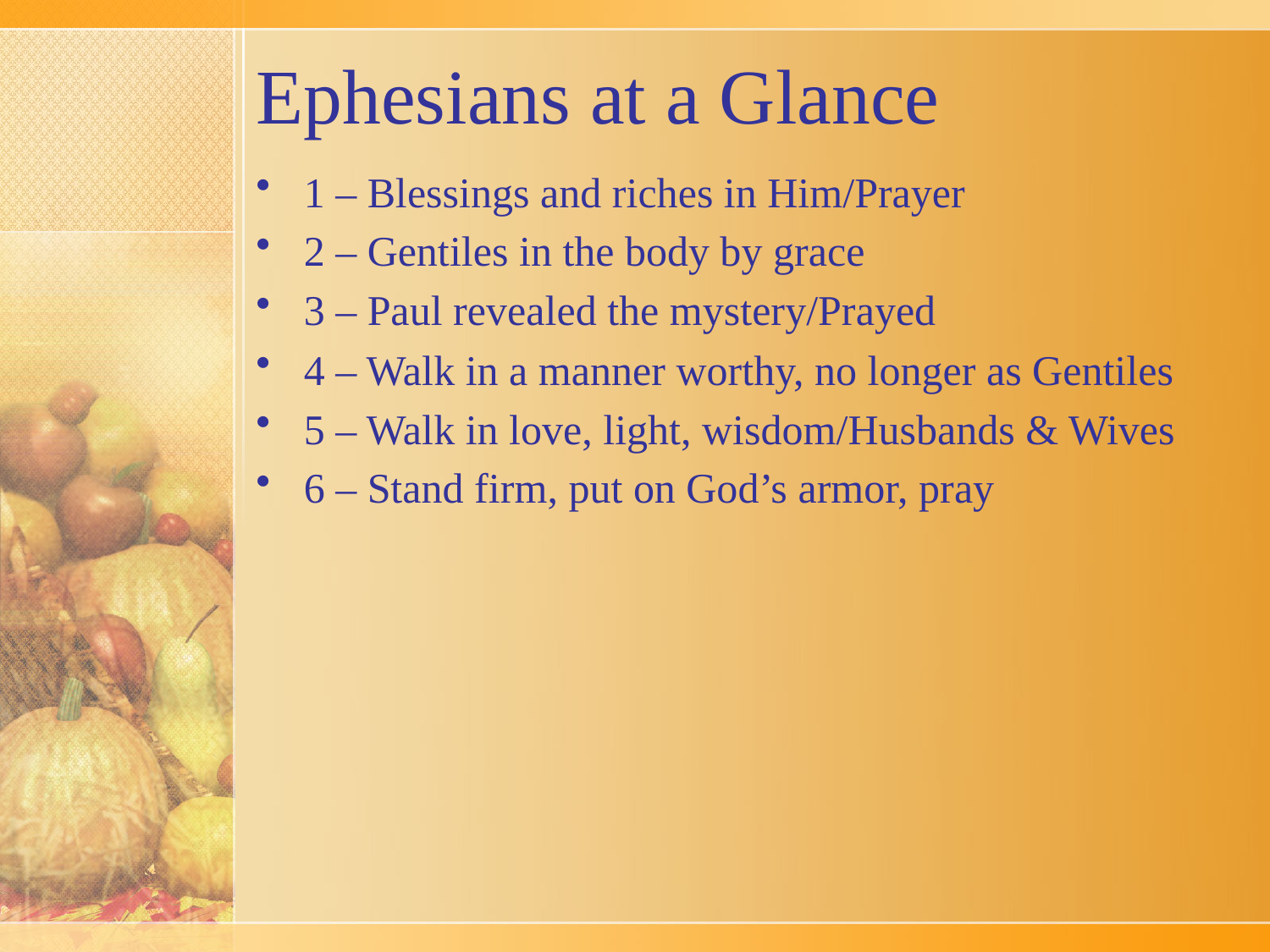

# Ephesians at a Glance
1 – Blessings and riches in Him/Prayer
2 – Gentiles in the body by grace
3 – Paul revealed the mystery/Prayed
4 – Walk in a manner worthy, no longer as Gentiles
5 – Walk in love, light, wisdom/Husbands & Wives
6 – Stand firm, put on God’s armor, pray